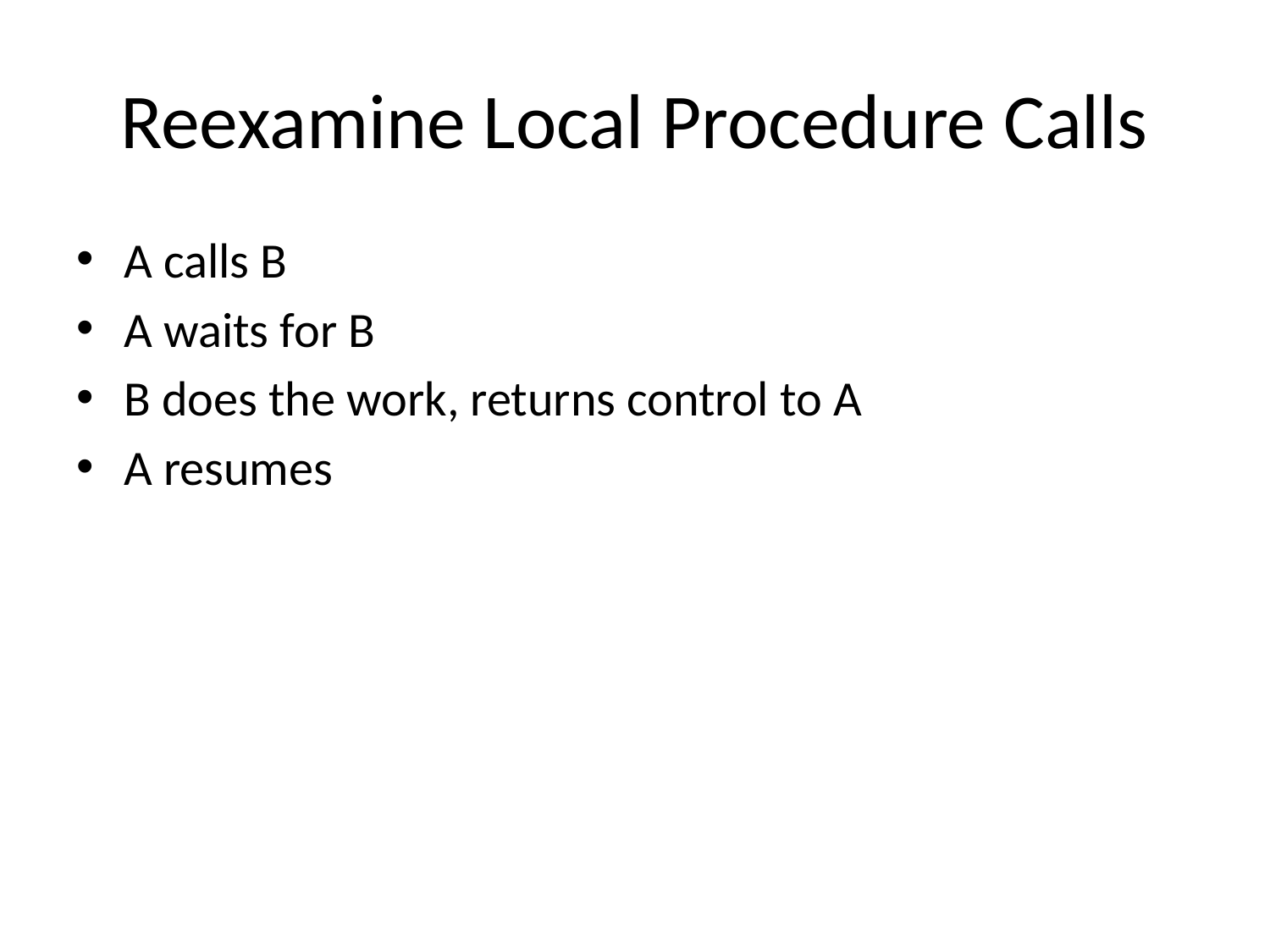

# Reexamine Local Procedure Calls
A calls B
A waits for B
B does the work, returns control to A
A resumes